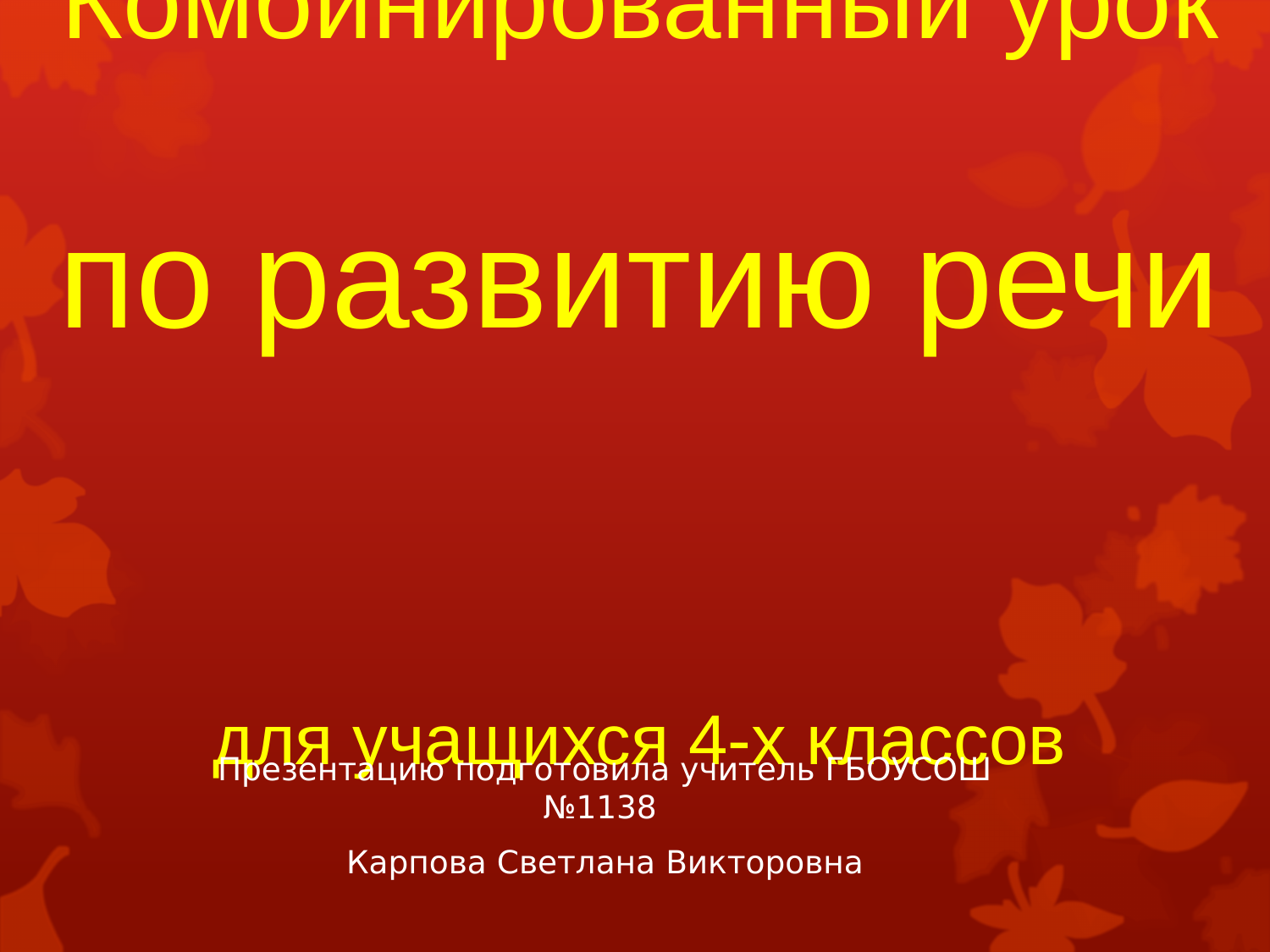

# Комбинированный урок по развитию речи для учащихся 4-х классов
Презентацию подготовила учитель ГБОУСОШ №1138
Карпова Светлана Викторовна